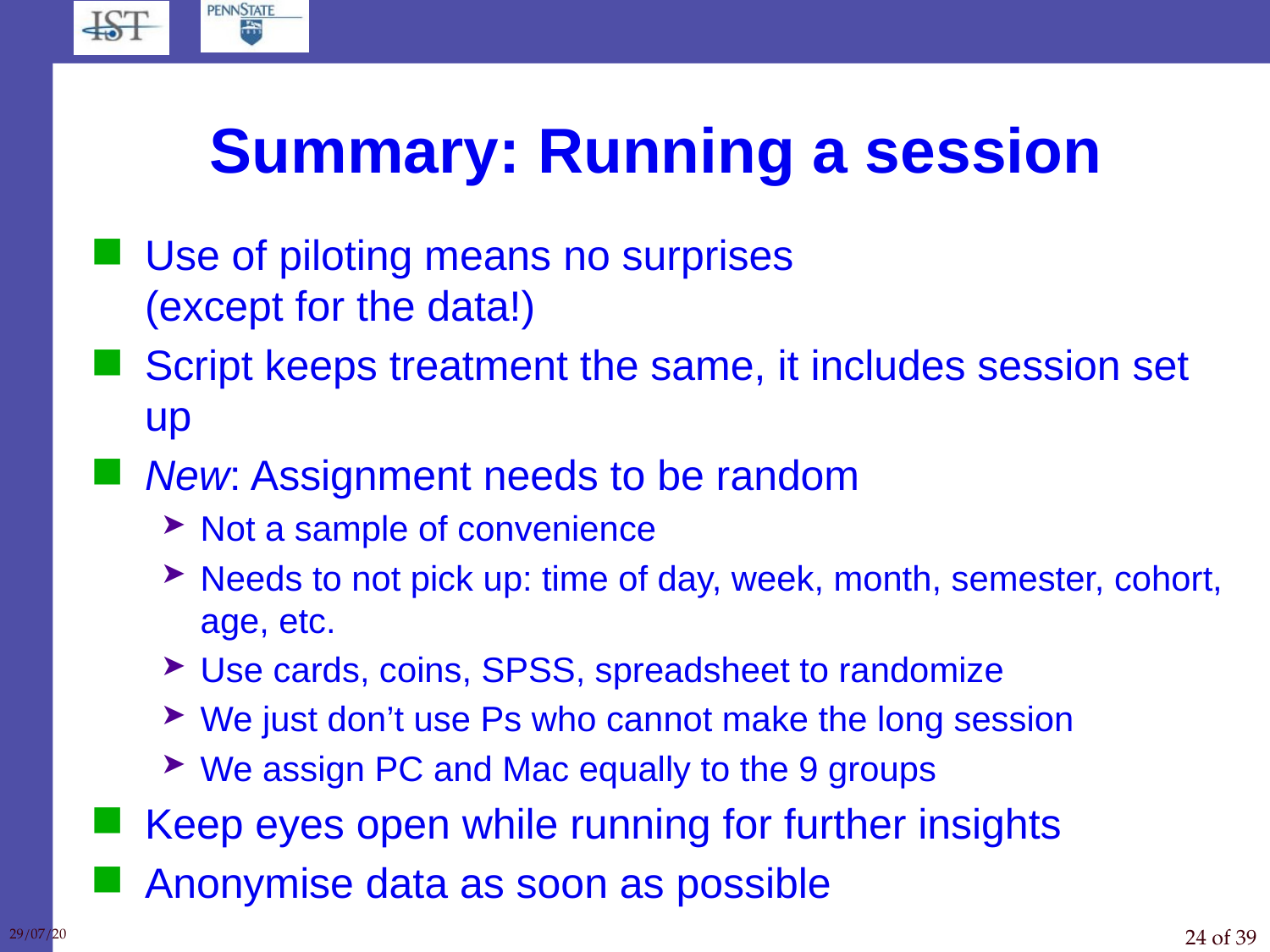

# Summary: Running a session
Use of piloting means no surprises
(except for the data!)
Script keeps treatment the same, it includes session set up
New: Assignment needs to be random
Not a sample of convenience
Needs to not pick up: time of day, week, month, semester, cohort, age, etc.
Use cards, coins, SPSS, spreadsheet to randomize
We just don’t use Ps who cannot make the long session
We assign PC and Mac equally to the 9 groups
Keep eyes open while running for further insights
Anonymise data as soon as possible